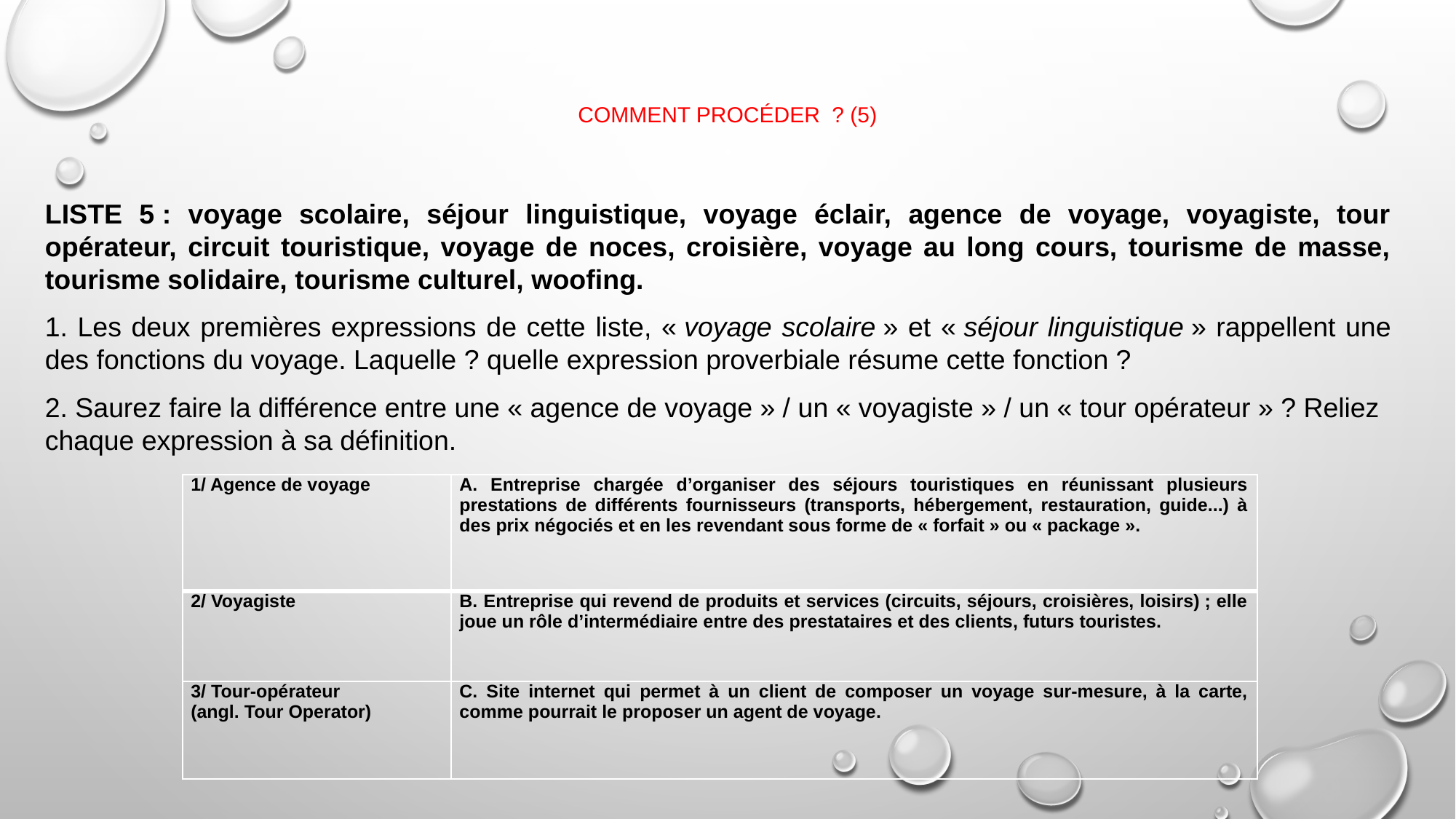

# Comment procéder  ? (5)

Liste 5 : voyage scolaire, séjour linguistique, voyage éclair, agence de voyage, voyagiste, tour opérateur, circuit touristique, voyage de noces, croisière, voyage au long cours, tourisme de masse, tourisme solidaire, tourisme culturel, woofing.
1. Les deux premières expressions de cette liste, « voyage scolaire » et « séjour linguistique » rappellent une des fonctions du voyage. Laquelle ? quelle expression proverbiale résume cette fonction ?
2. Saurez faire la différence entre une « agence de voyage » / un « voyagiste » / un « tour opérateur » ? Reliez chaque expression à sa définition.

| 1/ Agence de voyage | A. Entreprise chargée d’organiser des séjours touristiques en réunissant plusieurs prestations de différents fournisseurs (transports, hébergement, restauration, guide...) à des prix négociés et en les revendant sous forme de « forfait » ou « package ». |
| --- | --- |
| 2/ Voyagiste | B. Entreprise qui revend de produits et services (circuits, séjours, croisières, loisirs) ; elle joue un rôle d’intermédiaire entre des prestataires et des clients, futurs touristes. |
| 3/ Tour-opérateur (angl. Tour Operator) | C. Site internet qui permet à un client de composer un voyage sur-mesure, à la carte, comme pourrait le proposer un agent de voyage. |